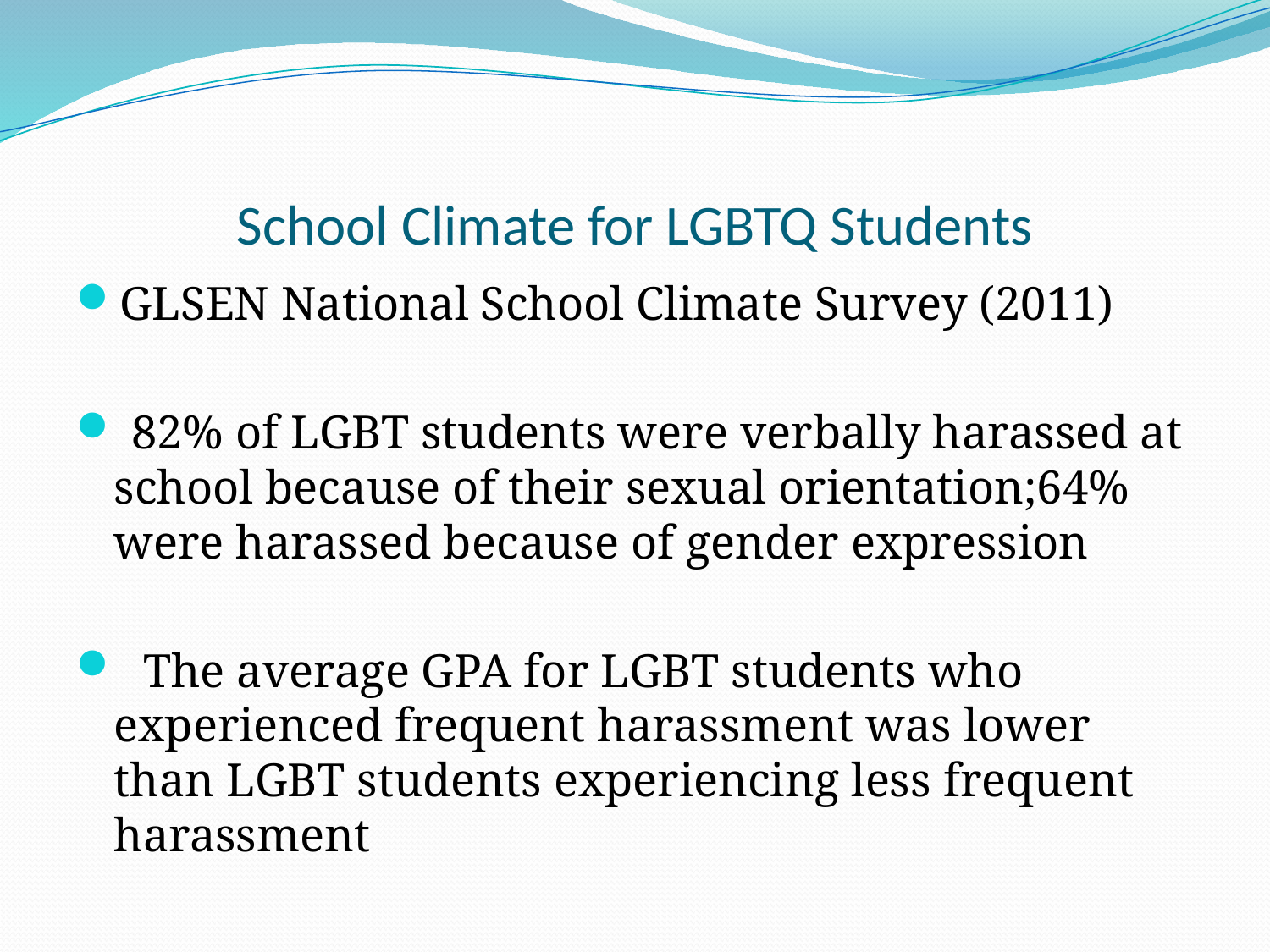

# School Climate for LGBTQ Students
GLSEN National School Climate Survey (2011)

 82% of LGBT students were verbally harassed at school because of their sexual orientation;64% were harassed because of gender expression

  The average GPA for LGBT students who experienced frequent harassment was lower than LGBT students experiencing less frequent harassment